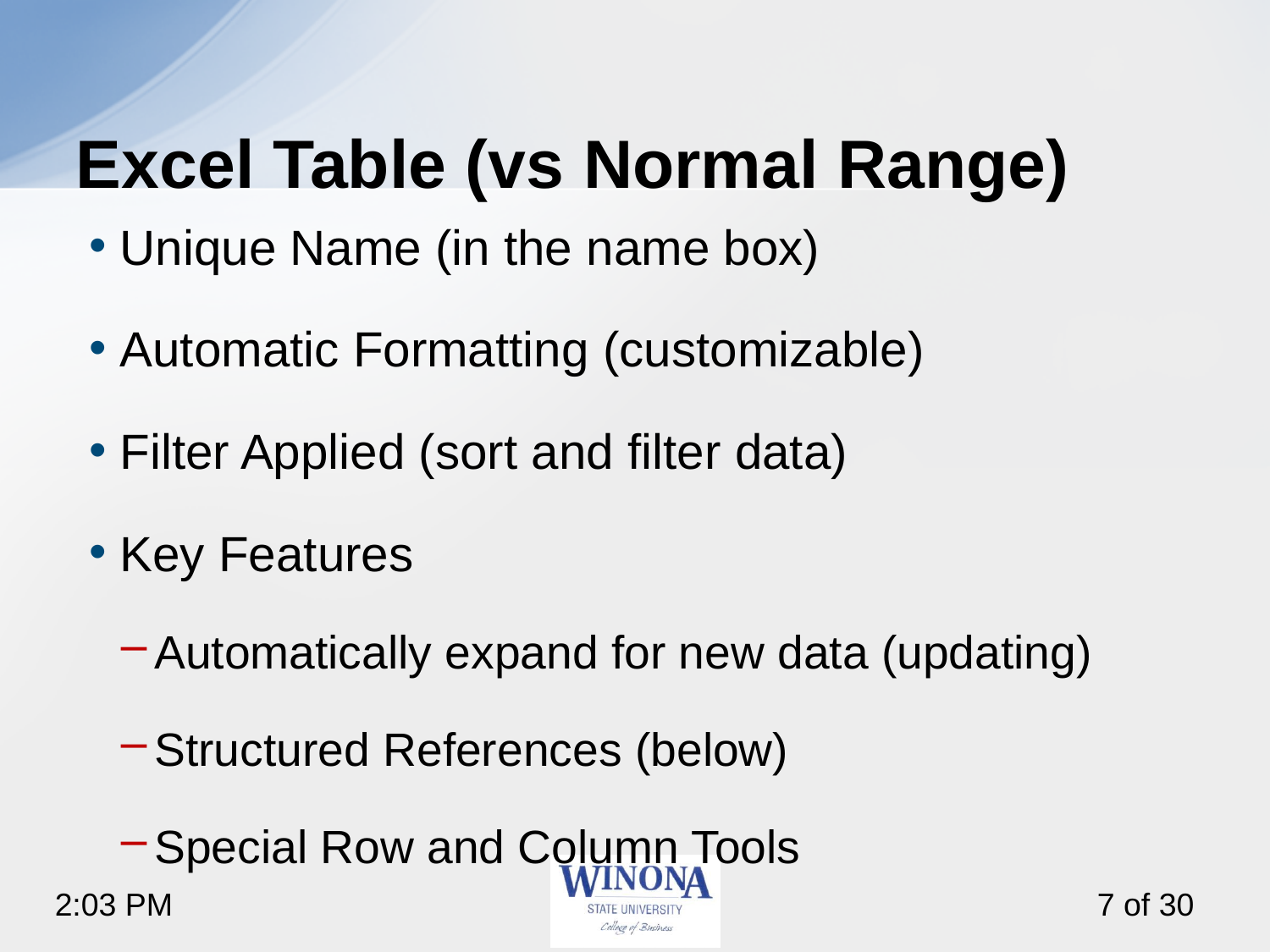

# Excel Table (vs Normal Range)
Unique Name (in the name box)
Automatic Formatting (customizable)
Filter Applied (sort and filter data)
Key Features
Automatically expand for new data (updating)
Structured References (below)
Special Row and Column Tools